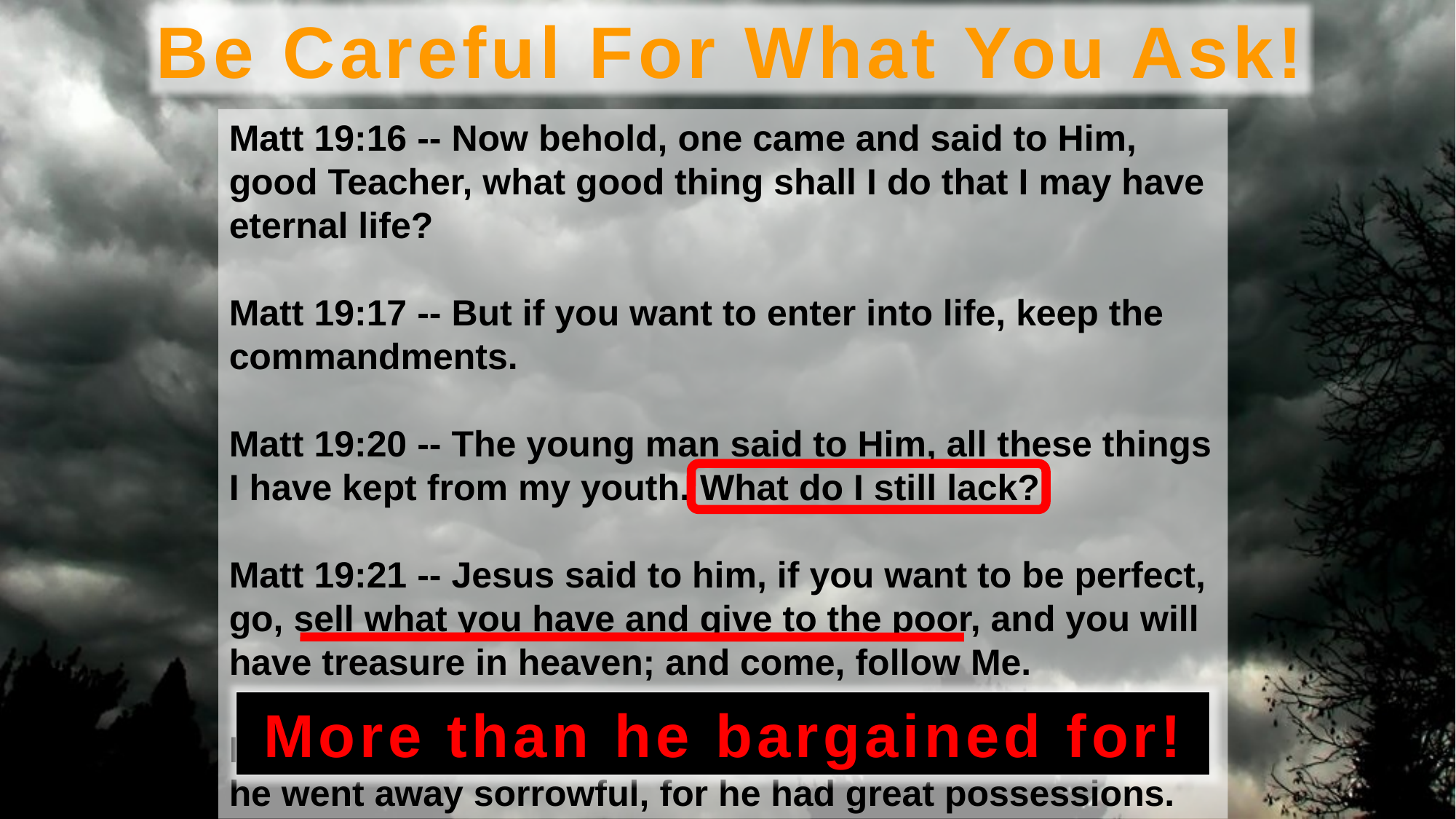

Be Careful For What You Ask!
Matt 19:16 -- Now behold, one came and said to Him, good Teacher, what good thing shall I do that I may have eternal life?

Matt 19:17 -- But if you want to enter into life, keep the commandments.

Matt 19:20 -- The young man said to Him, all these things I have kept from my youth. What do I still lack?

Matt 19:21 -- Jesus said to him, if you want to be perfect, go, sell what you have and give to the poor, and you will have treasure in heaven; and come, follow Me.

Matt 19:22 -- But when the young man heard that saying, he went away sorrowful, for he had great possessions.

More than he bargained for!